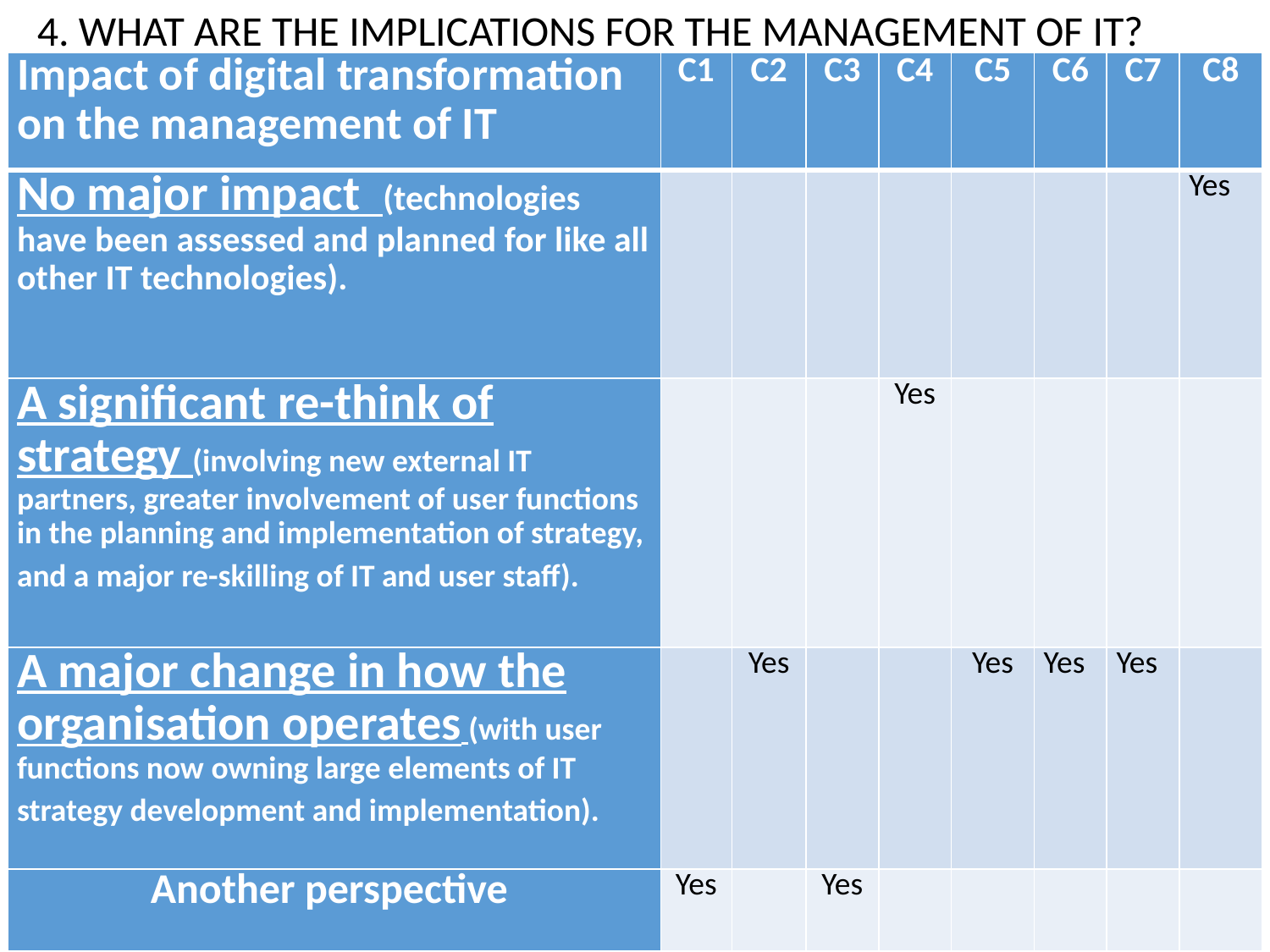

4. WHAT ARE THE IMPLICATIONS FOR THE MANAGEMENT OF IT?
# .
| Impact of digital transformation on the management of IT | C1 | C2 | C3 | C4 | C5 | C6 | C7 | C8 |
| --- | --- | --- | --- | --- | --- | --- | --- | --- |
| No major impact (technologies have been assessed and planned for like all other IT technologies). |  |  |  |  |  |  |  | Yes |
| A significant re-think of strategy (involving new external IT partners, greater involvement of user functions in the planning and implementation of strategy, and a major re-skilling of IT and user staff). |  |  |  | Yes |  |  |  |  |
| A major change in how the organisation operates (with user functions now owning large elements of IT strategy development and implementation). |  | Yes |  |  | Yes | Yes | Yes |  |
| Another perspective | Yes |  | Yes |  |  |  |  |  |
Impact of Digital Transformation on the Management of IT in the 8 Organisations
8